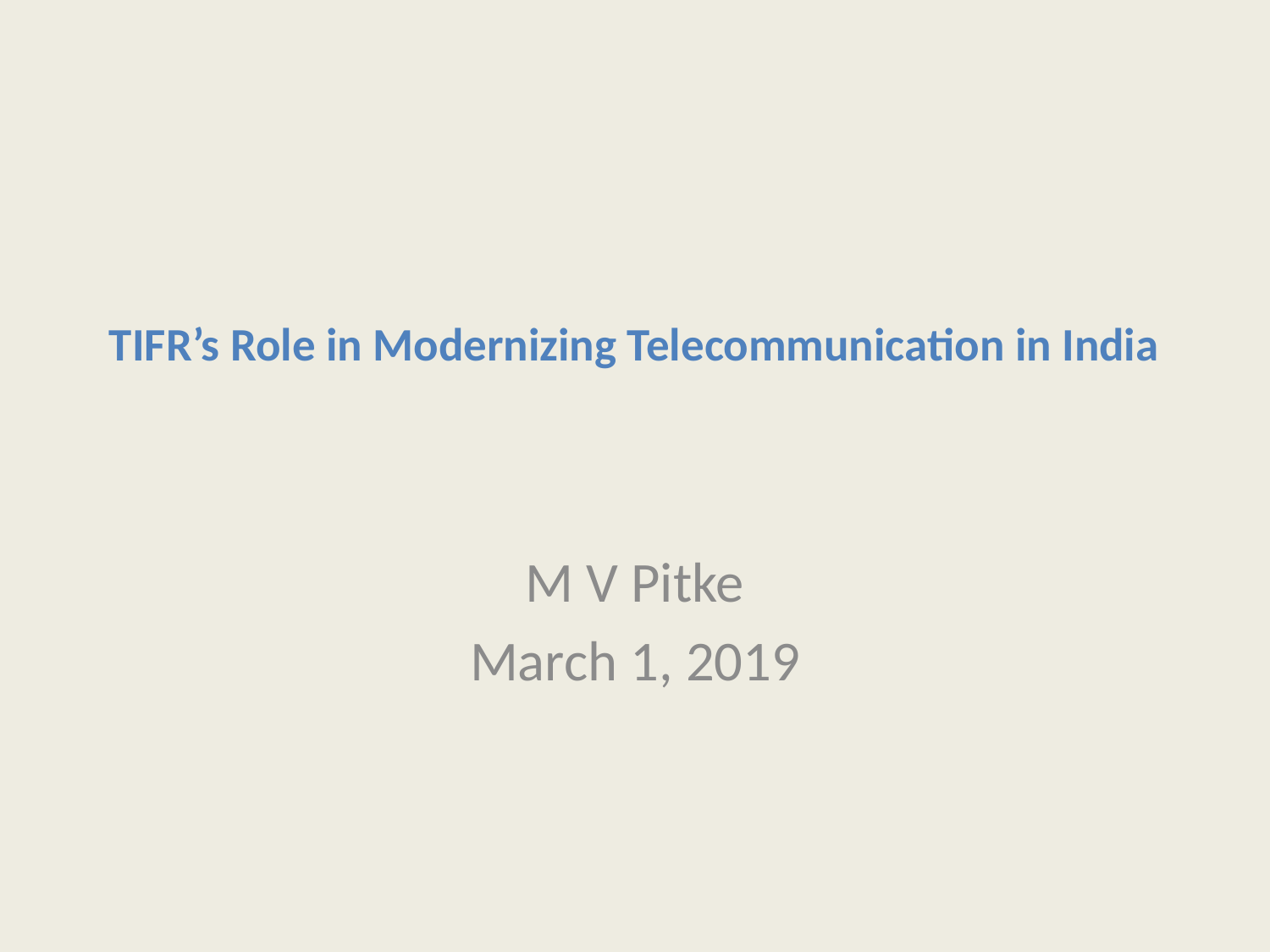

# TIFR’s Role in Modernizing Telecommunication in India
M V Pitke
March 1, 2019